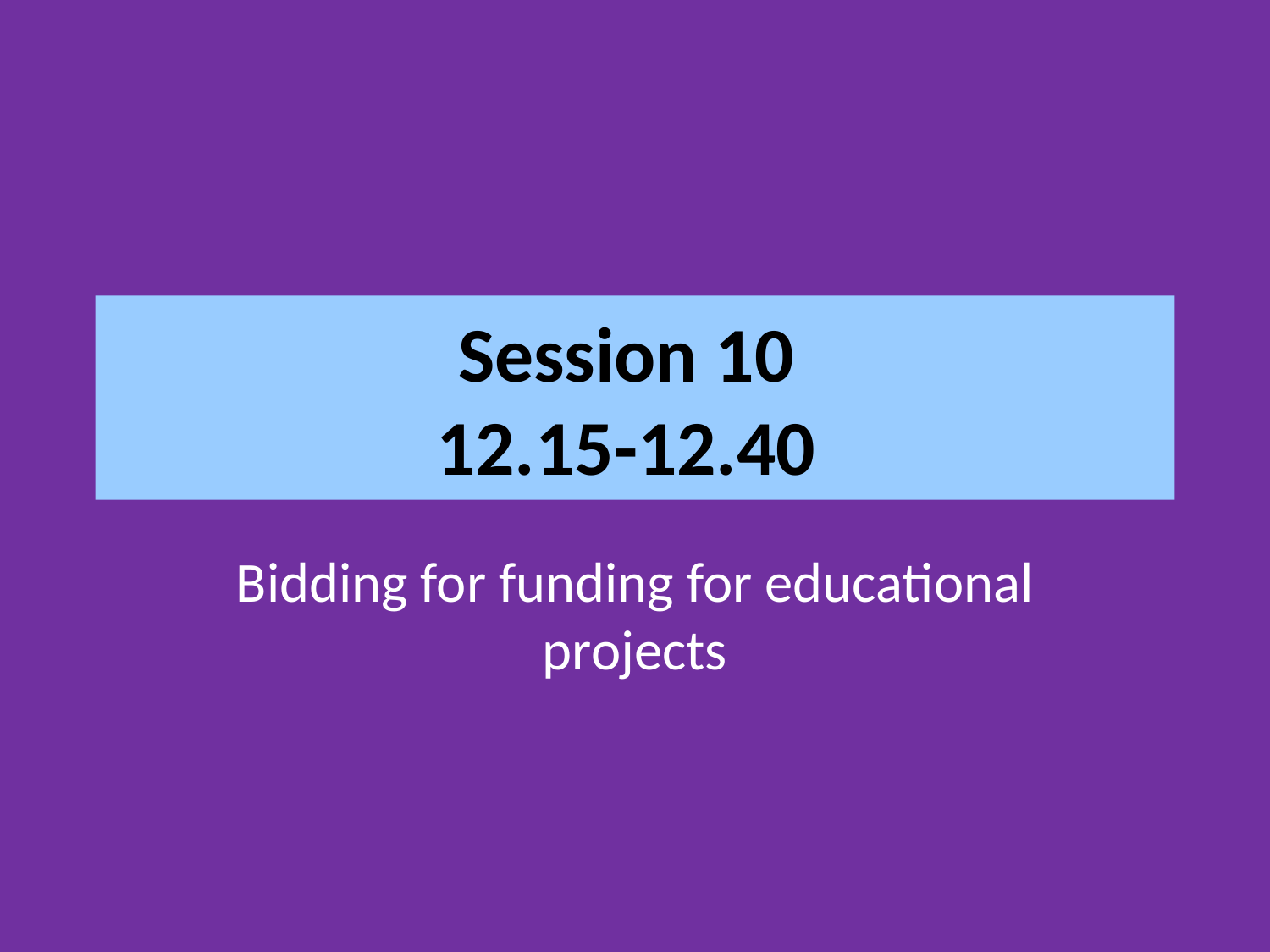

# Session 10 12.15-12.40
Bidding for funding for educational projects